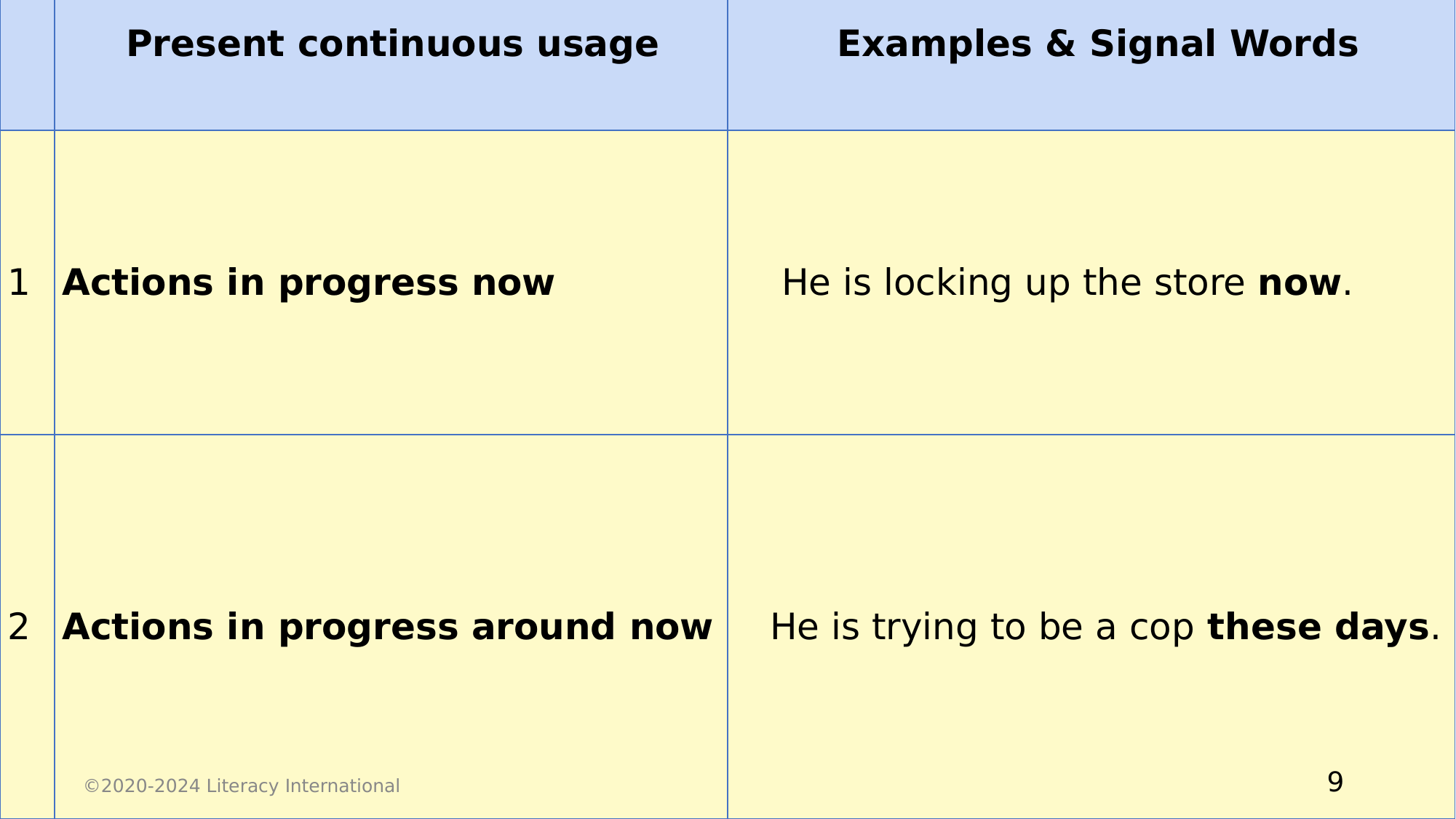

|  | Present continuous usage | Examples & Signal Words |
| --- | --- | --- |
| 1 | Actions in progress now | He is locking up the store now. |
| 2 | Actions in progress around now | He is trying to be a cop these days. |
9
©2020-2024 Literacy International